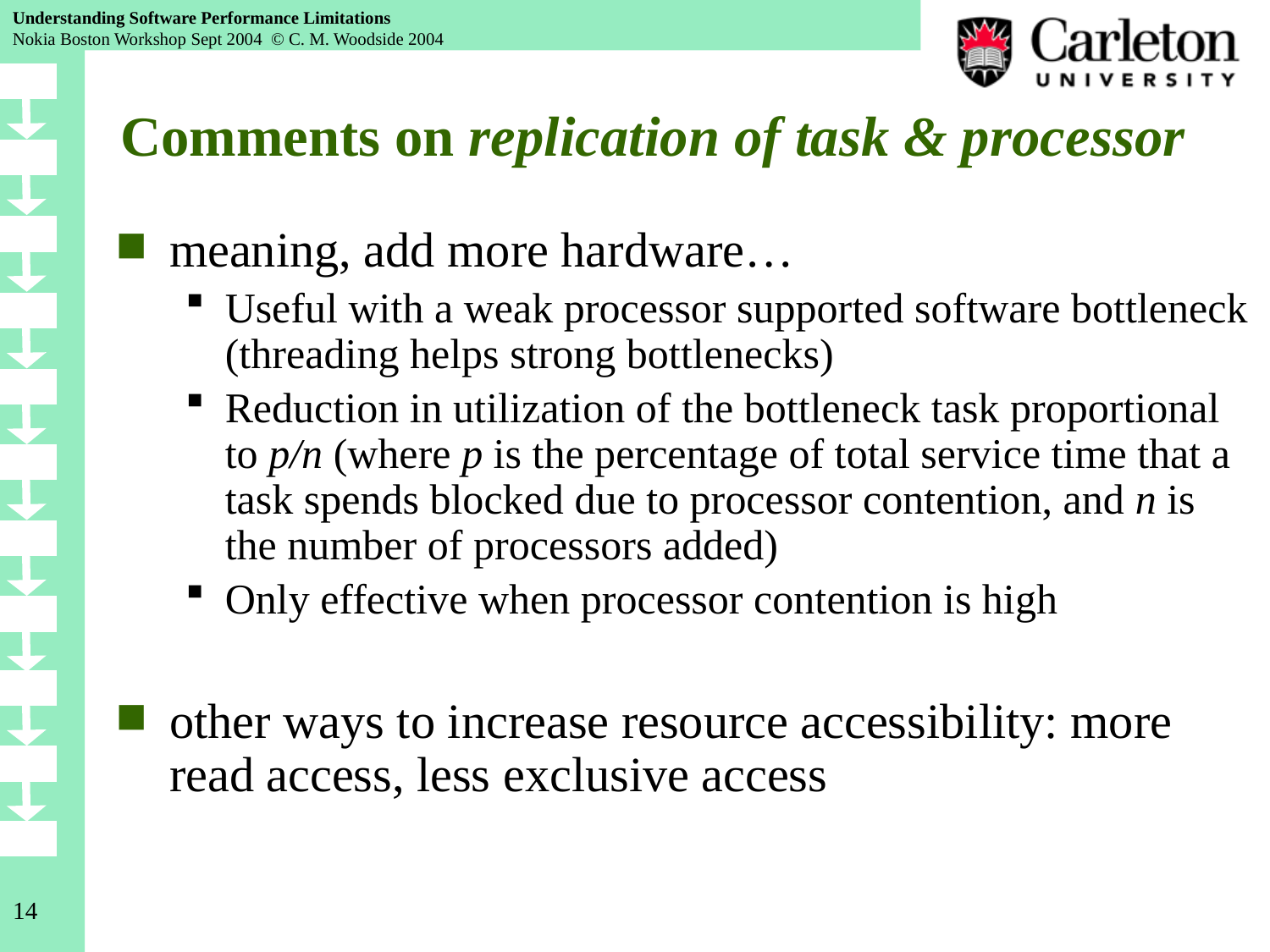

# Comments on replication of task & processor
meaning, add more hardware…
Useful with a weak processor supported software bottleneck (threading helps strong bottlenecks)
Reduction in utilization of the bottleneck task proportional to p/n (where p is the percentage of total service time that a task spends blocked due to processor contention, and n is the number of processors added)
Only effective when processor contention is high

other ways to increase resource accessibility: more read access, less exclusive access
14